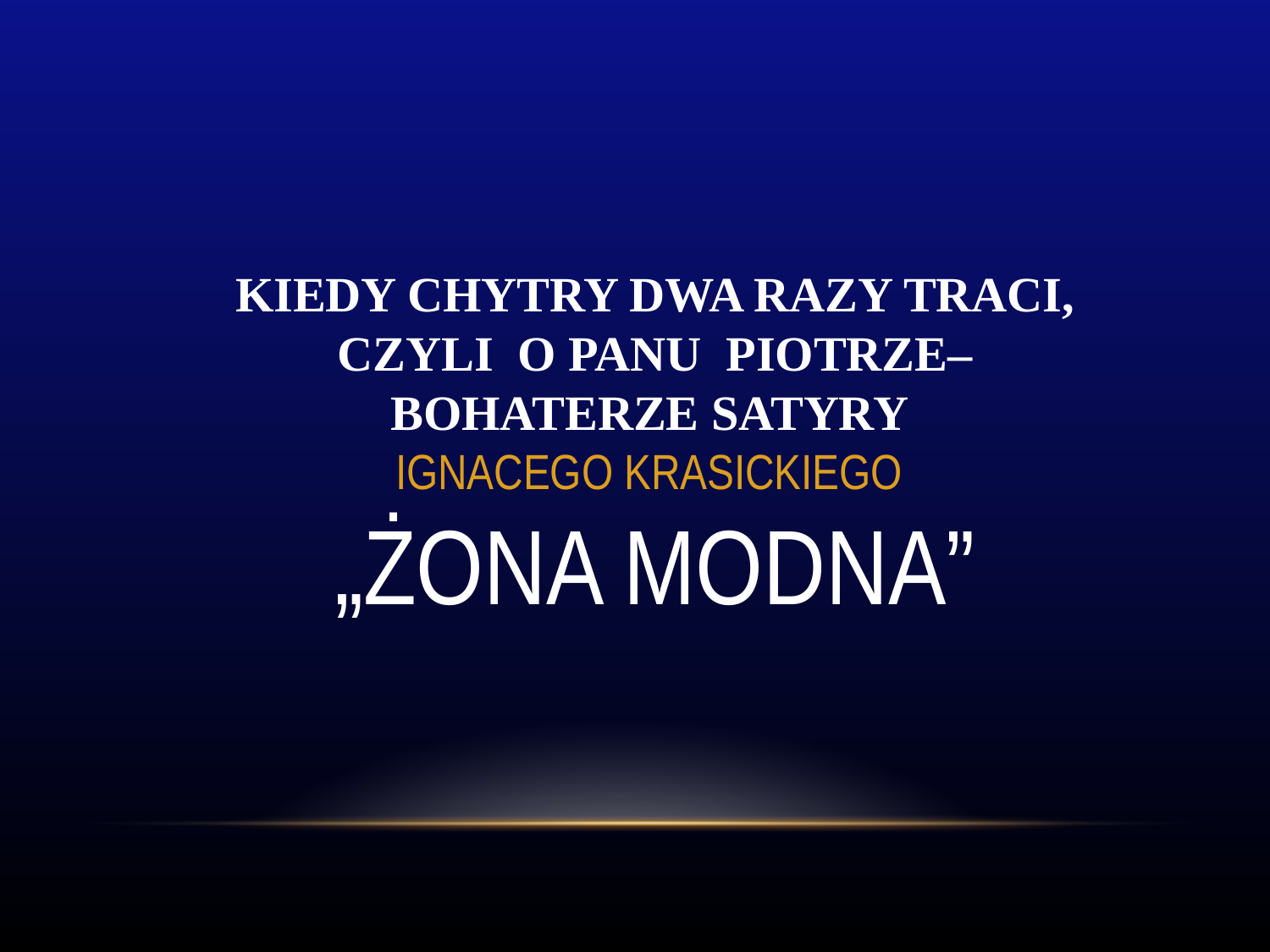

KIEDY CHYTRY DWA RAZY TRACI, CZYLI  O PANU  PIOTRZE– BOHATERZE SATYRY
IGNACEGO KRASICKIEGO
„ŻONA MODNA”